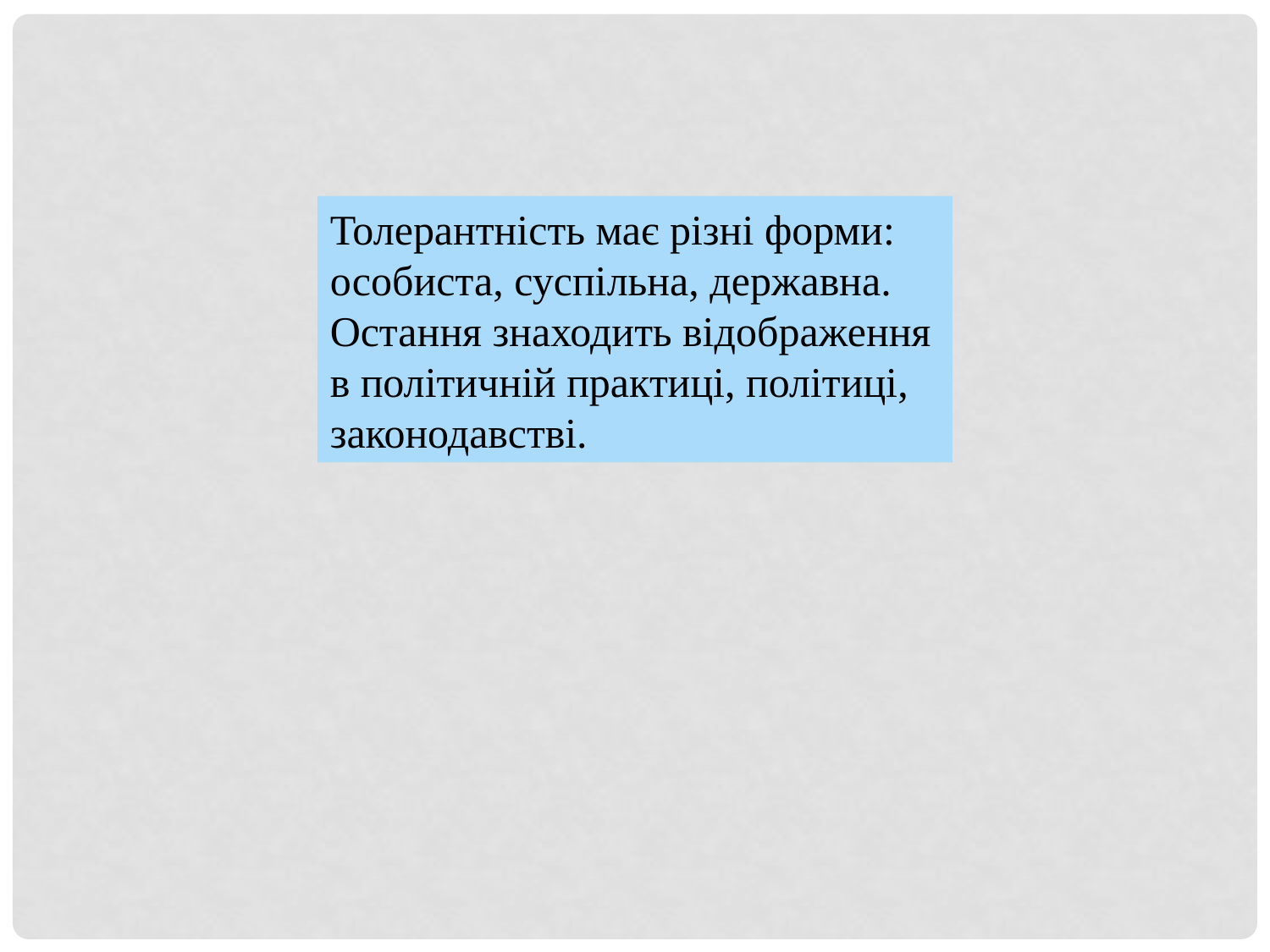

Толерантність має різні форми: особиста, суспільна, державна. Остання знаходить відображення в політичній практиці, політиці, законодавстві.